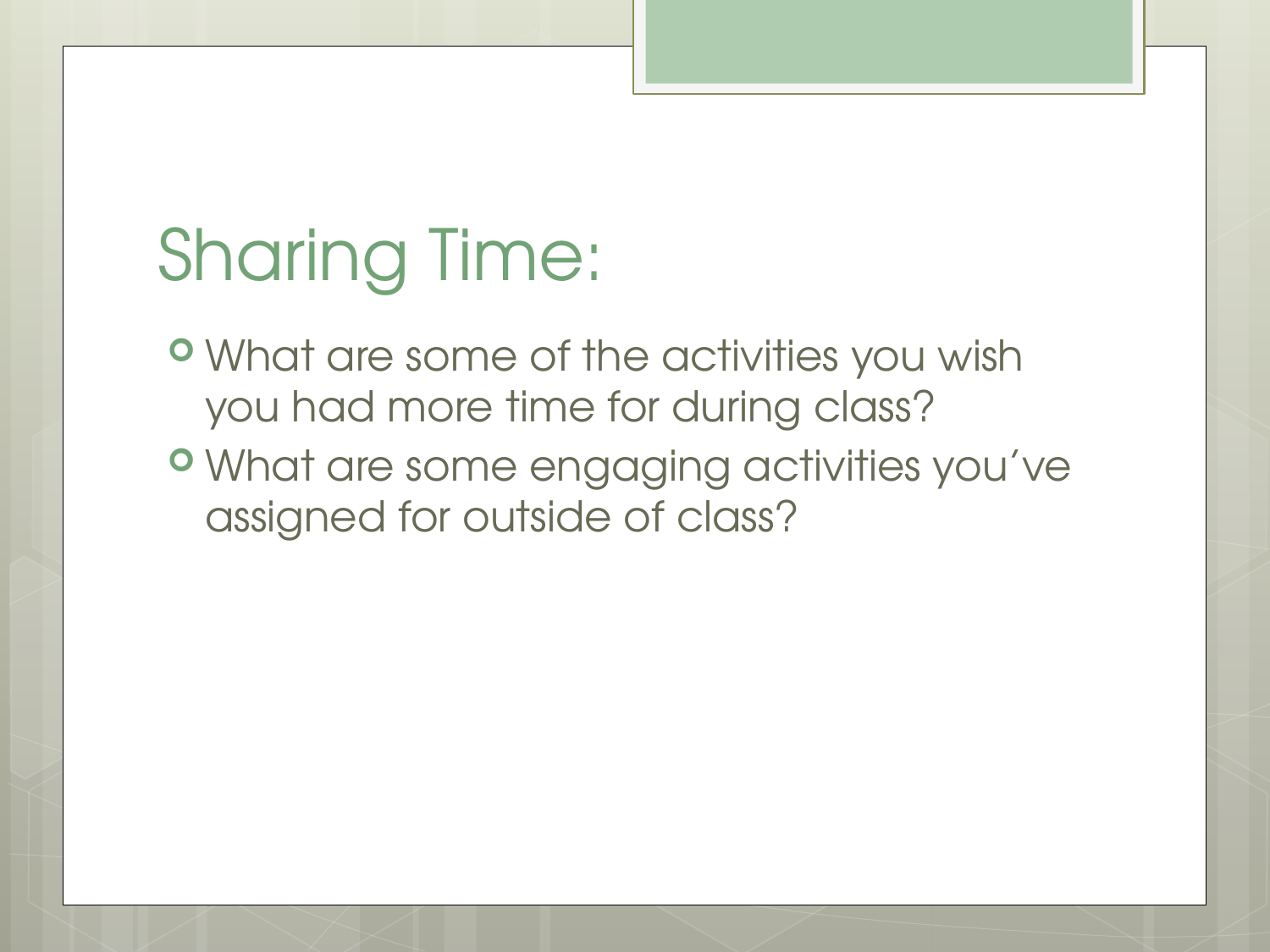

# Sharing Time:
What are some of the activities you wish you had more time for during class?
What are some engaging activities you’ve assigned for outside of class?